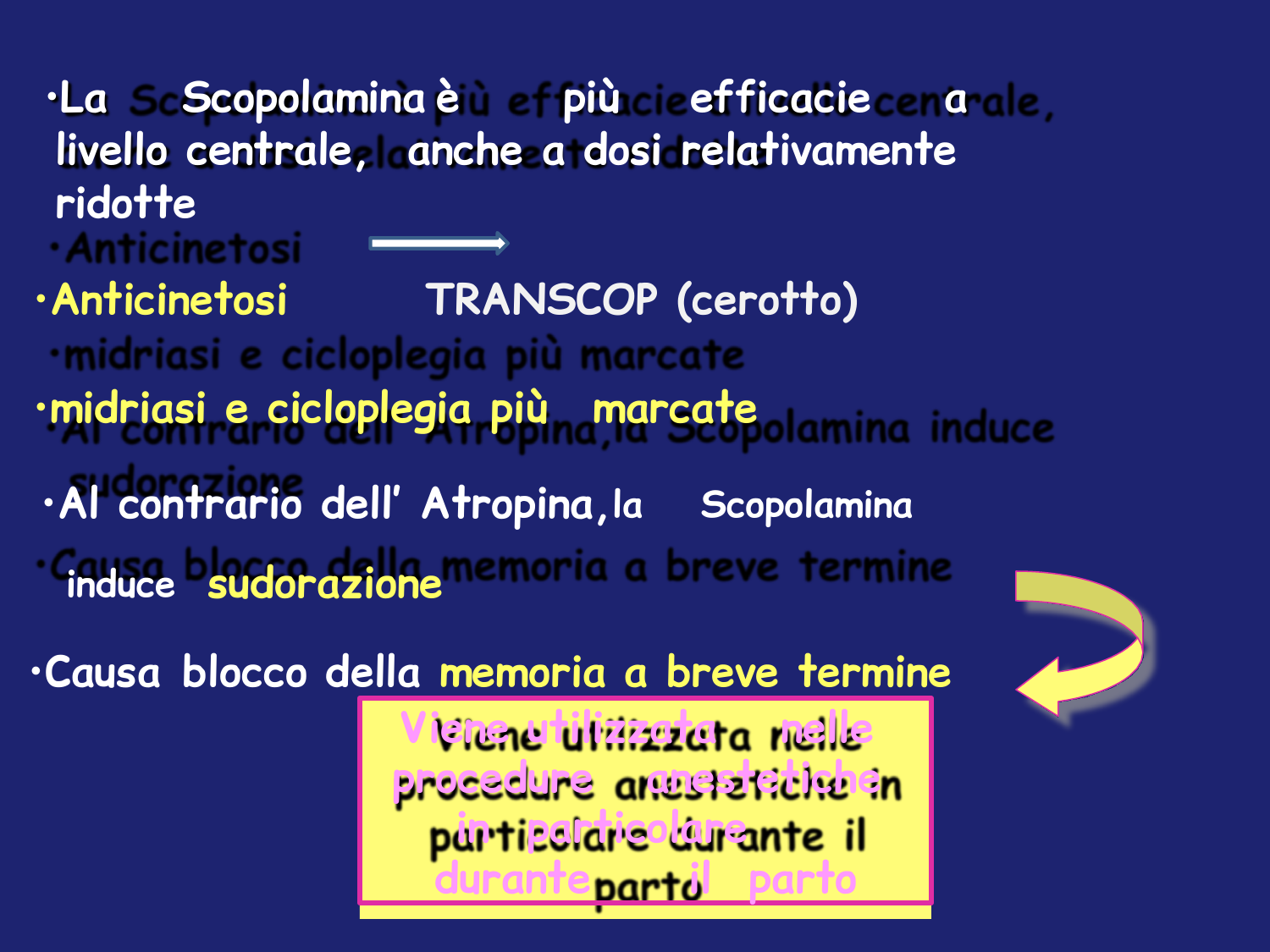

•La	Scopolamina	è	più	efficacie	a livello centrale,  anche a dosi relativamente ridotte

•Anticinetosi		TRANSCOP (cerotto)

•midriasi e cicloplegia più	marcate
•Al contrario dell’ Atropina,la	Scopolamina	induce  sudorazione
•Causa	blocco	della memoria a breve termine

Viene	utilizzata	nelle  procedure	anestetiche	in  particolare	durante	il  parto